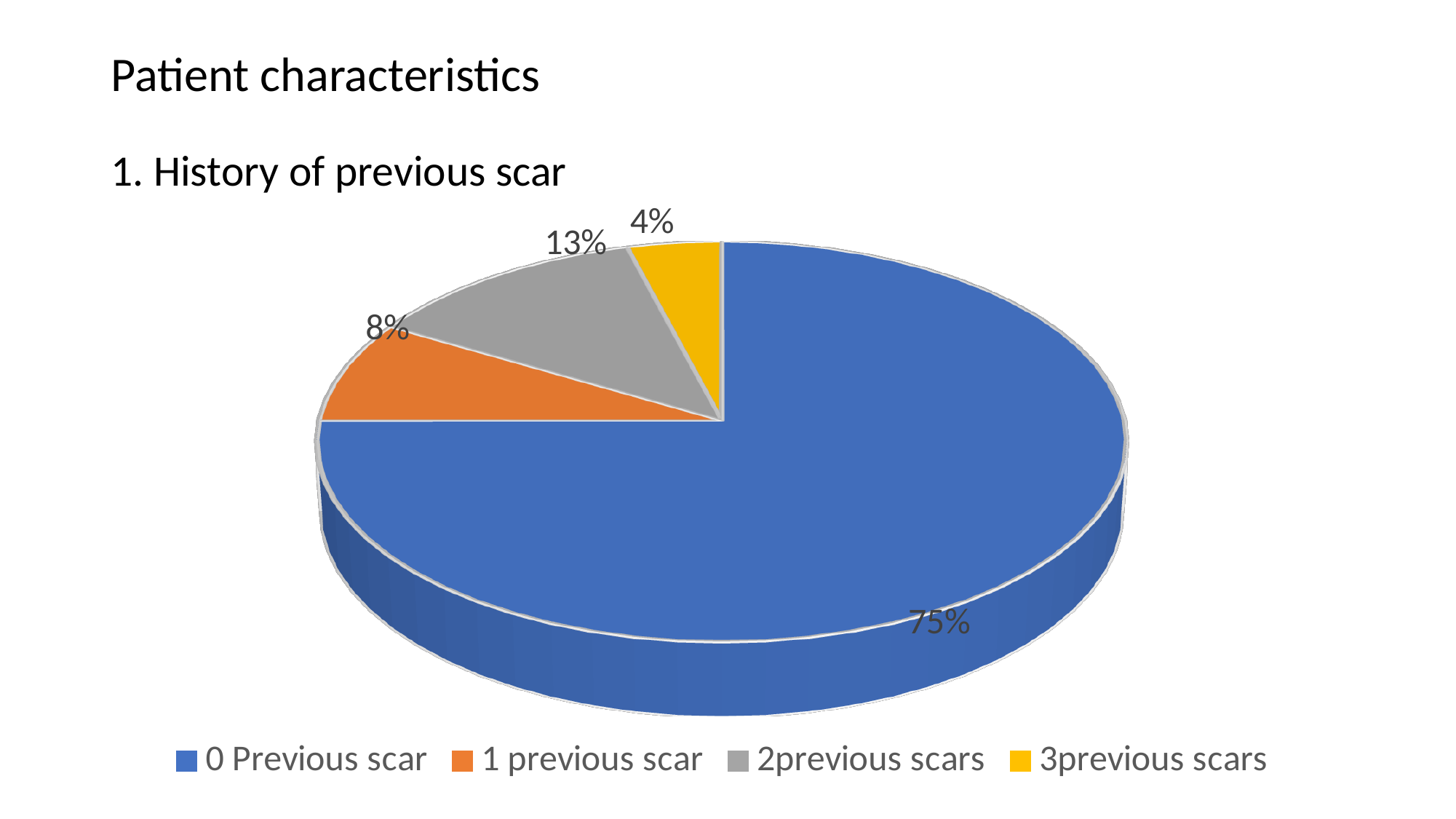

# Patient characteristics 1. History of previous scar

[unsupported chart]